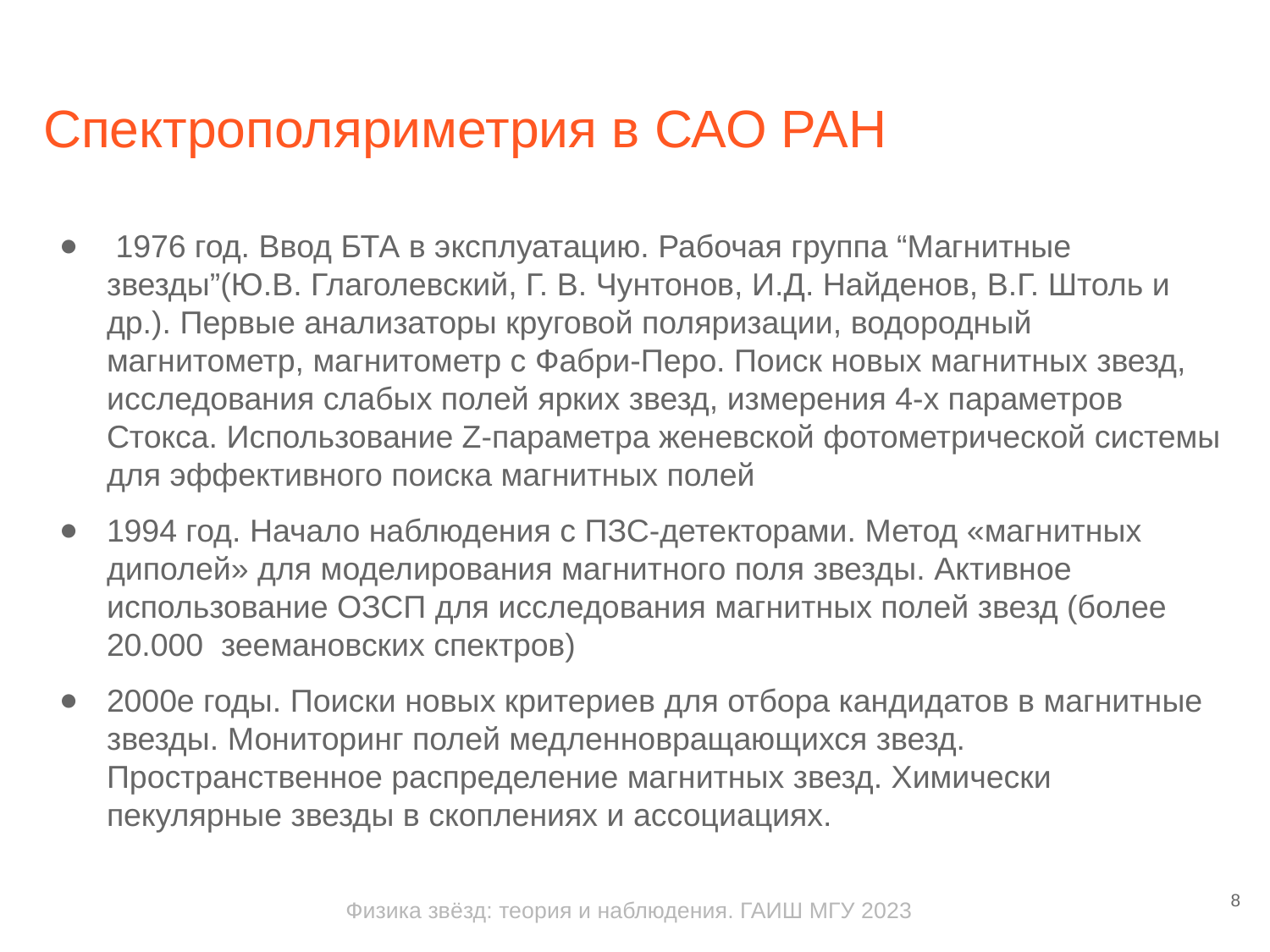

Спектрополяриметрия в САО РАН
# 1976 год. Ввод БТА в эксплуатацию. Рабочая группа “Магнитные звезды”(Ю.В. Глаголевский, Г. В. Чунтонов, И.Д. Найденов, В.Г. Штоль и др.). Первые анализаторы круговой поляризации, водородный магнитометр, магнитометр с Фабри-Перо. Поиск новых магнитных звезд, исследования слабых полей ярких звезд, измерения 4-х параметров Стокса. Использование Z-параметра женевской фотометрической системы для эффективного поиска магнитных полей
1994 год. Начало наблюдения с ПЗС-детекторами. Метод «магнитных диполей» для моделирования магнитного поля звезды. Активное использование ОЗСП для исследования магнитных полей звезд (более 20.000  зеемановских спектров)
2000е годы. Поиски новых критериев для отбора кандидатов в магнитные звезды. Мониторинг полей медленновращающихся звезд. Пространственное распределение магнитных звезд. Химически пекулярные звезды в скоплениях и ассоциациях.
8